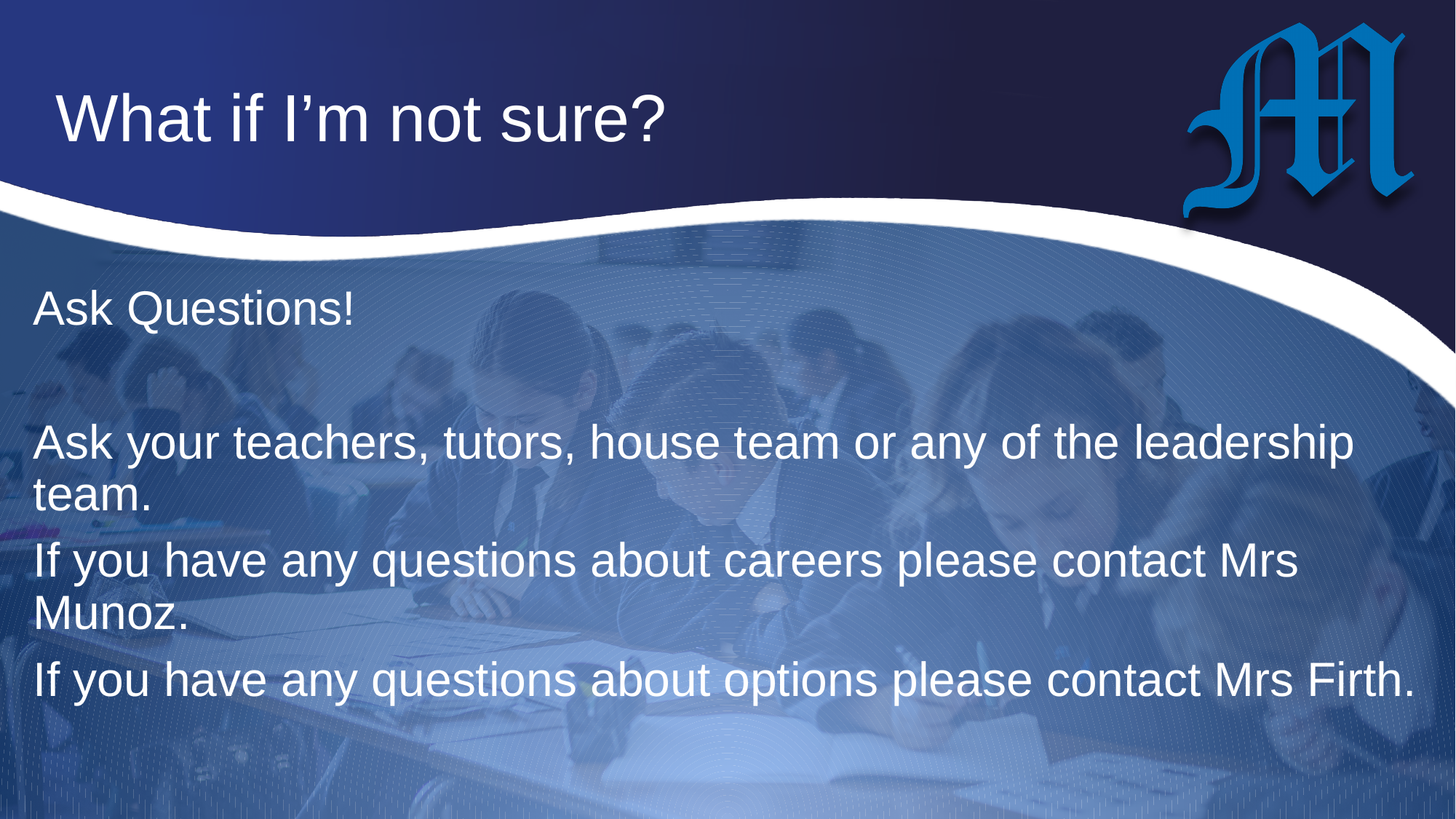

# What if I’m not sure?
Ask Questions!

Ask your teachers, tutors, house team or any of the leadership team.
If you have any questions about careers please contact Mrs Munoz.
If you have any questions about options please contact Mrs Firth.